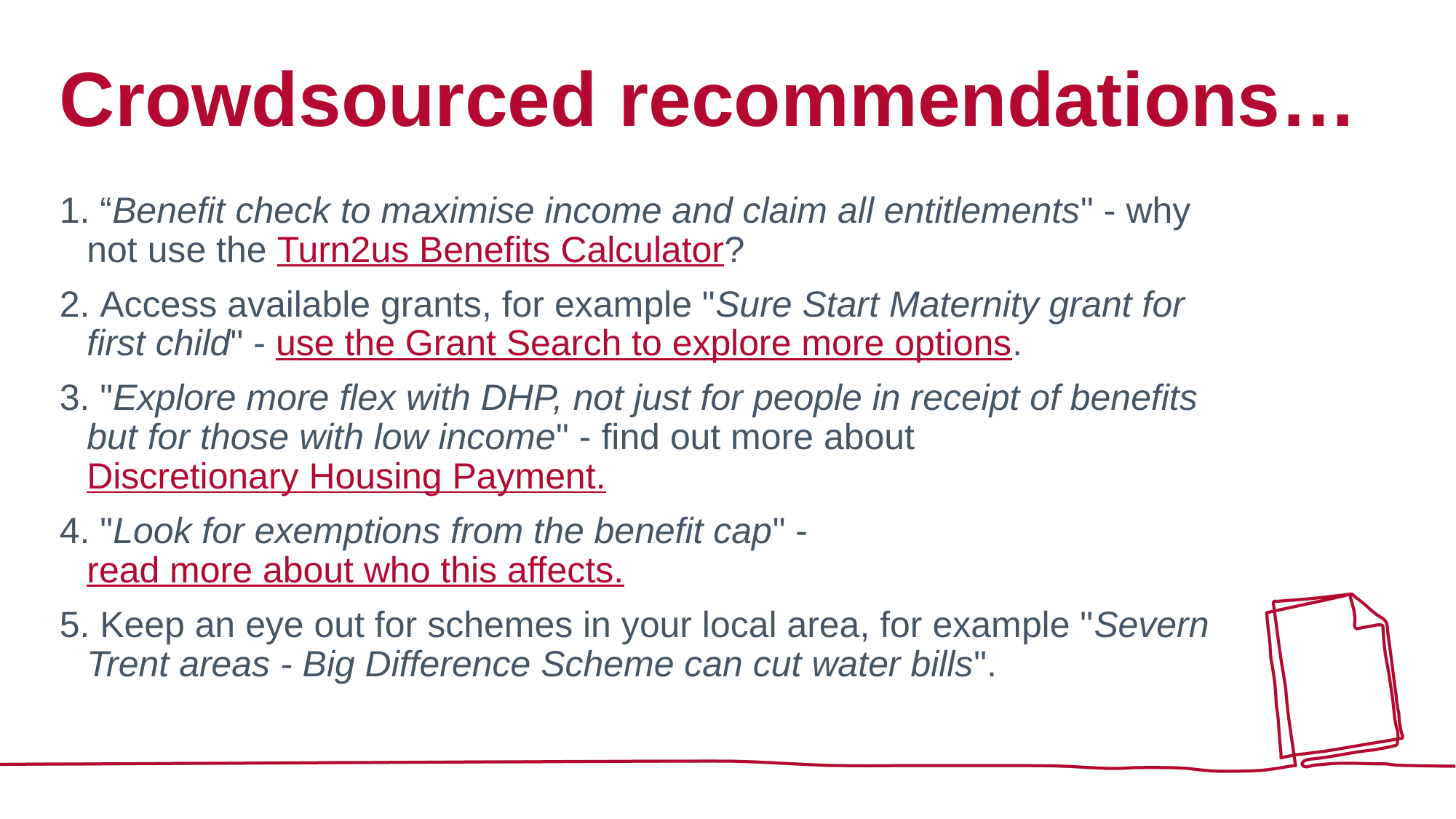

# Crowdsourced recommendations…
 “Benefit check to maximise income and claim all entitlements" - why not use the Turn2us Benefits Calculator?
 Access available grants, for example "Sure Start Maternity grant for first child" - use the Grant Search to explore more options.
 "Explore more flex with DHP, not just for people in receipt of benefits but for those with low income" - find out more about Discretionary Housing Payment.
 "Look for exemptions from the benefit cap" - read more about who this affects.
 Keep an eye out for schemes in your local area, for example "Severn Trent areas - Big Difference Scheme can cut water bills".